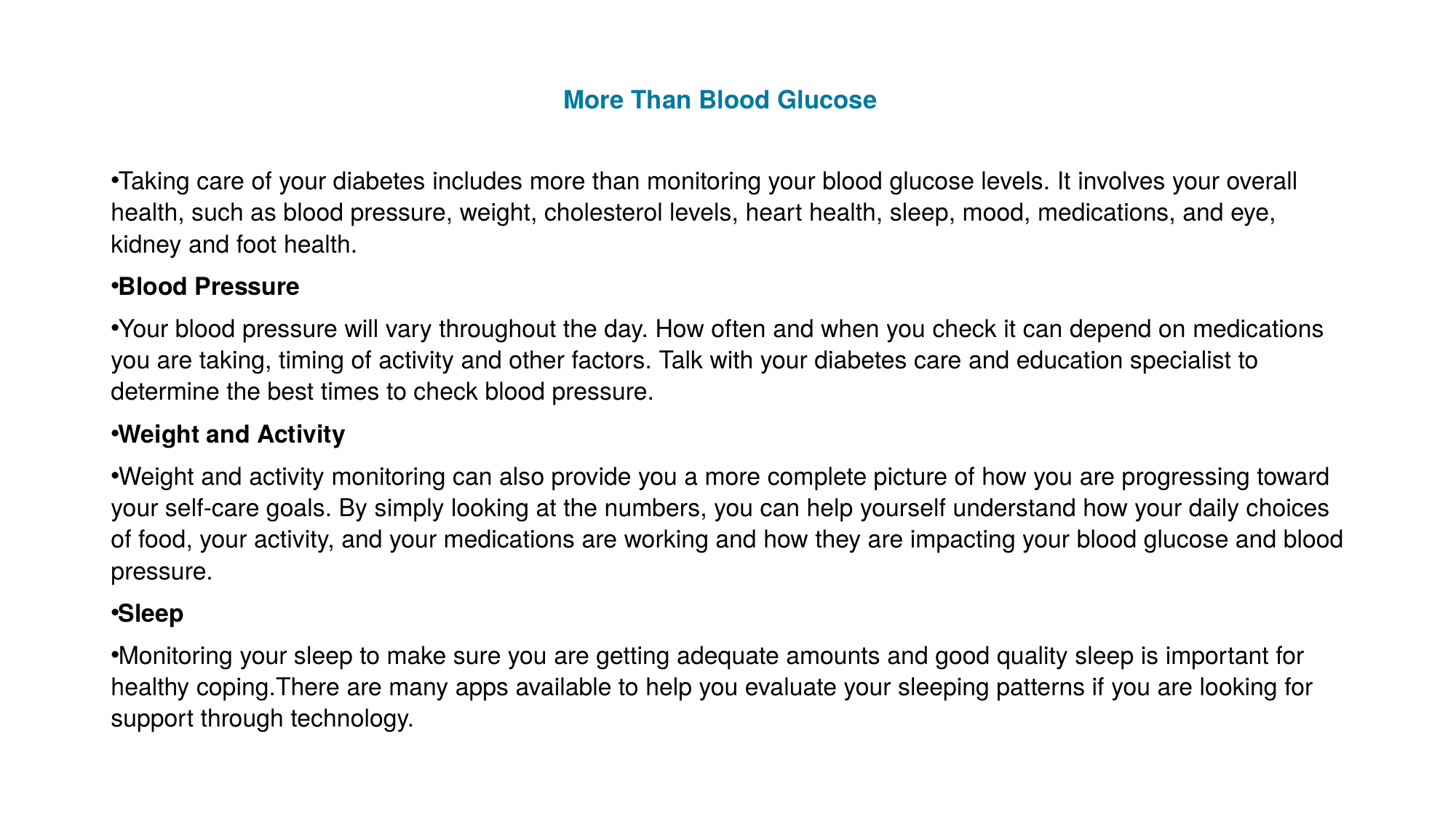

# More Than Blood Glucose
Taking care of your diabetes includes more than monitoring your blood glucose levels. It involves your overall health, such as blood pressure, weight, cholesterol levels, heart health, sleep, mood, medications, and eye, kidney and foot health.
Blood Pressure
Your blood pressure will vary throughout the day. How often and when you check it can depend on medications you are taking, timing of activity and other factors. Talk with your diabetes care and education specialist to determine the best times to check blood pressure.
Weight and Activity
Weight and activity monitoring can also provide you a more complete picture of how you are progressing toward your self-care goals. By simply looking at the numbers, you can help yourself understand how your daily choices of food, your activity, and your medications are working and how they are impacting your blood glucose and blood pressure.
Sleep
Monitoring your sleep to make sure you are getting adequate amounts and good quality sleep is important for healthy coping.There are many apps available to help you evaluate your sleeping patterns if you are looking for support through technology.